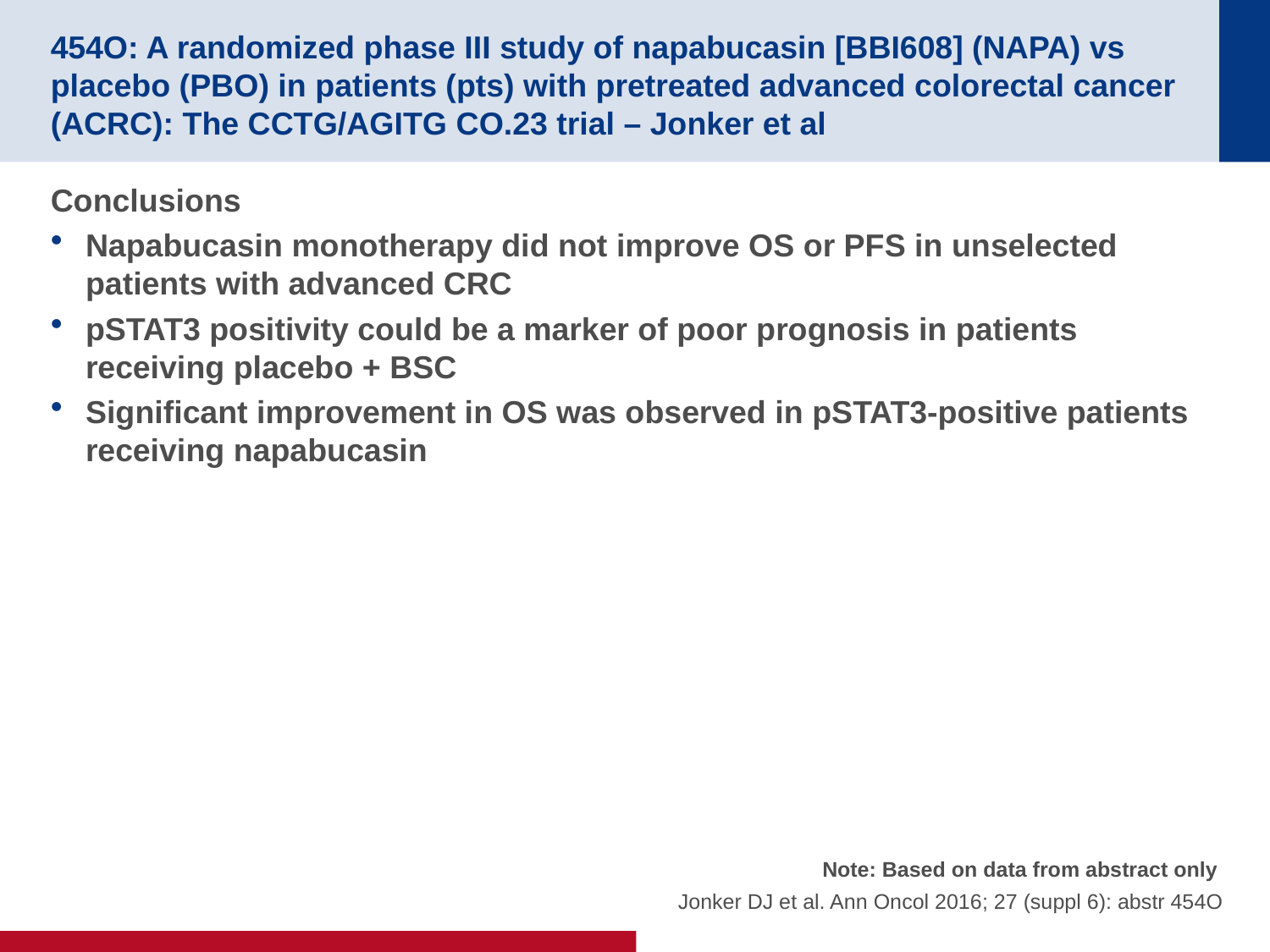

# 454O: A randomized phase III study of napabucasin [BBI608] (NAPA) vs placebo (PBO) in patients (pts) with pretreated advanced colorectal cancer (ACRC): The CCTG/AGITG CO.23 trial – Jonker et al
Conclusions
Napabucasin monotherapy did not improve OS or PFS in unselected patients with advanced CRC
pSTAT3 positivity could be a marker of poor prognosis in patients receiving placebo + BSC
Significant improvement in OS was observed in pSTAT3-positive patients receiving napabucasin
Note: Based on data from abstract only
Jonker DJ et al. Ann Oncol 2016; 27 (suppl 6): abstr 454O